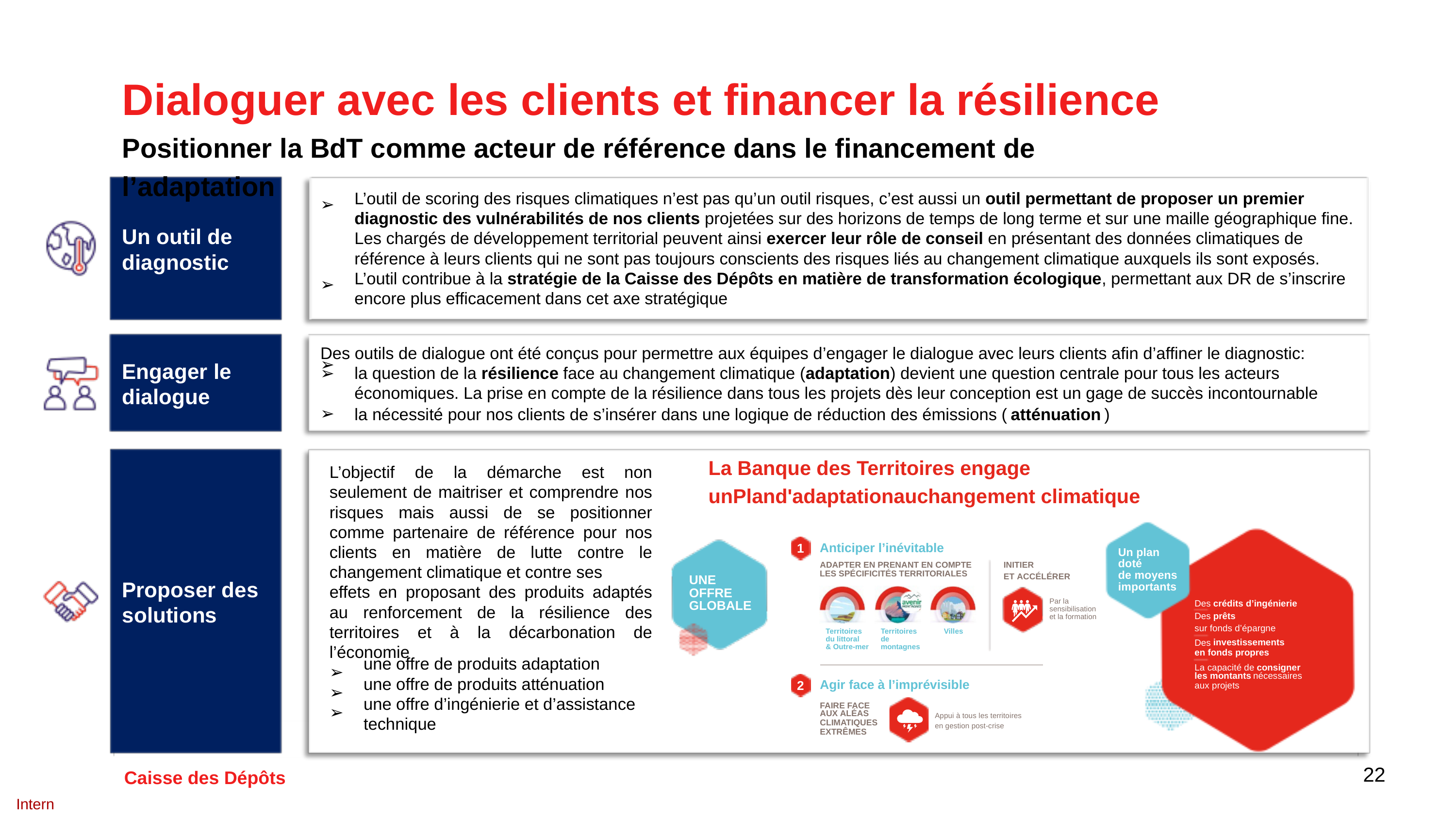

Dialoguer avec les clients et financer la résilience
Positionner la BdT comme acteur de référence dans le financement de l’adaptation

➢ ➢ ➢

L’outil de scoring des risques climatiques n’est pas qu’un outil risques, c’est aussi un outil permettant de proposer un premier diagnostic des vulnérabilités de nos clients projetées sur des horizons de temps de long terme et sur une maille géographique fine. Les chargés de développement territorial peuvent ainsi exercer leur rôle de conseil en présentant des données climatiques de référence à leurs clients qui ne sont pas toujours conscients des risques liés au changement climatique auxquels ils sont exposés.
L’outil contribue à la stratégie de la Caisse des Dépôts en matière de transformation écologique, permettant aux DR de s’inscrire encore plus efficacement dans cet axe stratégique

Un outil de diagnostic

Des outils de dialogue ont été conçus pour permettre aux équipes d’engager le dialogue avec leurs clients afin d’affiner le diagnostic:
➢

➢
Engager le dialogue
la question de la résilience face au changement climatique (adaptation) devient une question centrale pour tous les acteurs économiques. La prise en compte de la résilience dans tous les projets dès leur conception est un gage de succès incontournable
la nécessité pour nos clients de s’insérer dans une logique de réduction des émissions (

atténuation
)

La Banque des Territoires engage unPland'adaptationauchangement climatique
L’objectif de la démarche est non seulement de maitriser et comprendre nos risques mais aussi de se positionner comme partenaire de référence pour nos clients en matière de lutte contre le changement climatique et contre ses
effets en proposant des produits adaptés au renforcement de la résilience des territoires et à la décarbonation de l’économie
➢
➢
➢

Anticiper l’inévitable
1
Un plan doté
de moyens importants

ADAPTER EN PRENANT EN COMPTE

INITIER
ET ACCÉLÉRER
LES SPÉCIFICITÉS TERRITORIALES
UNE OFFRE GLOBALE
Proposer des solutions

Des Des
crédits d’ingénierie prêts
Par la sensibilisation et la formation
sur fonds d’épargne Des
Villes
Territoires du littoral
& Outre-mer
Territoires de montagnes
investissements

en fonds propres
La capacité de consigner
une offre de produits adaptation
une offre de produits atténuation
une offre d’ingénierie et d’assistance technique

les montants
nécessaires

Agir face à l’imprévisible
2
aux projets

FAIRE FACE

AUX ALÉAS CLIMATIQUES EXTRÊMES
Appui à tous les territoires en gestion post-crise

22
Caisse des Dépôts

Interne